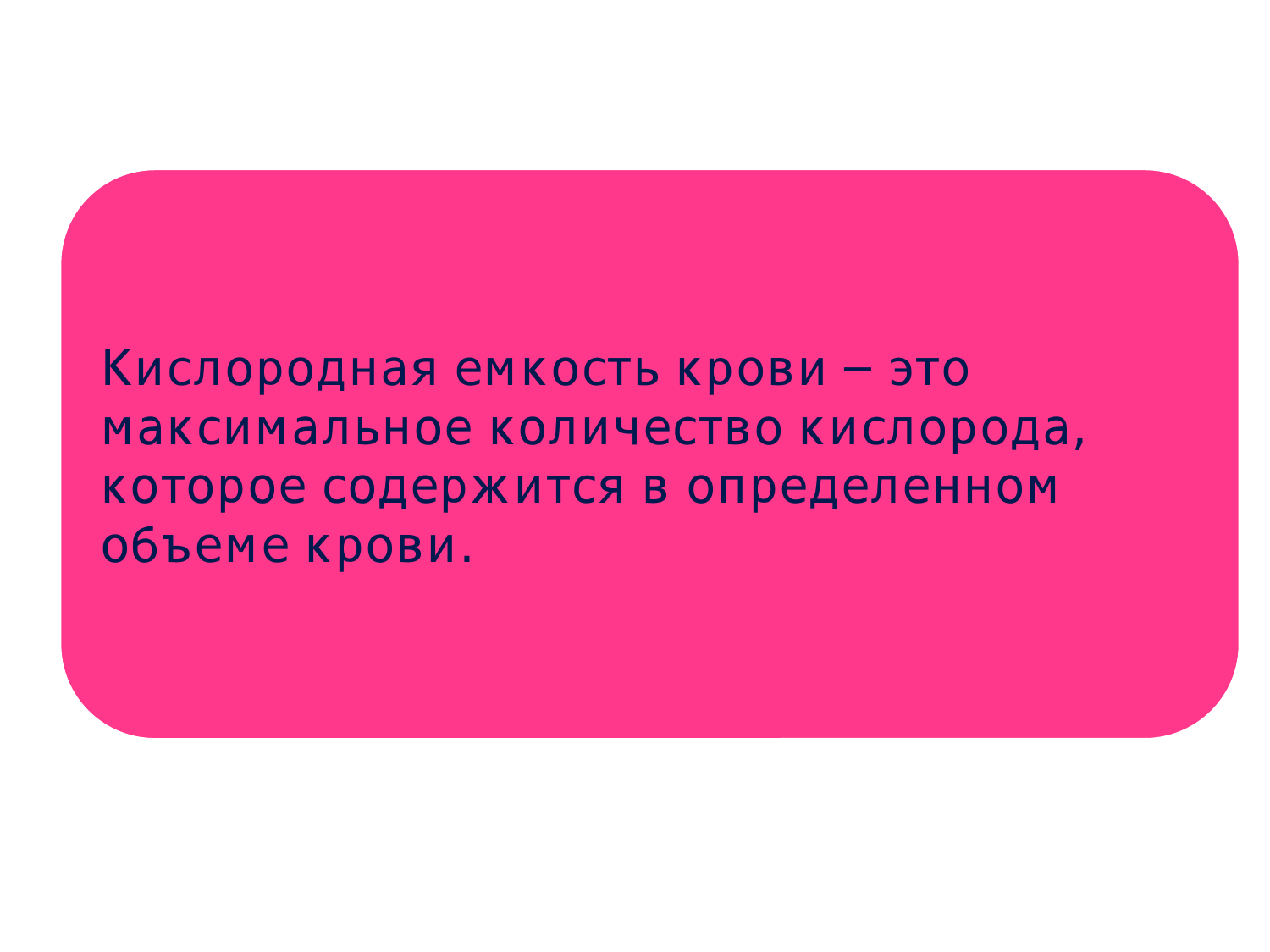

Кислородная емкость крови – это максимальное количество кислорода, которое содержится в определенном объеме крови.